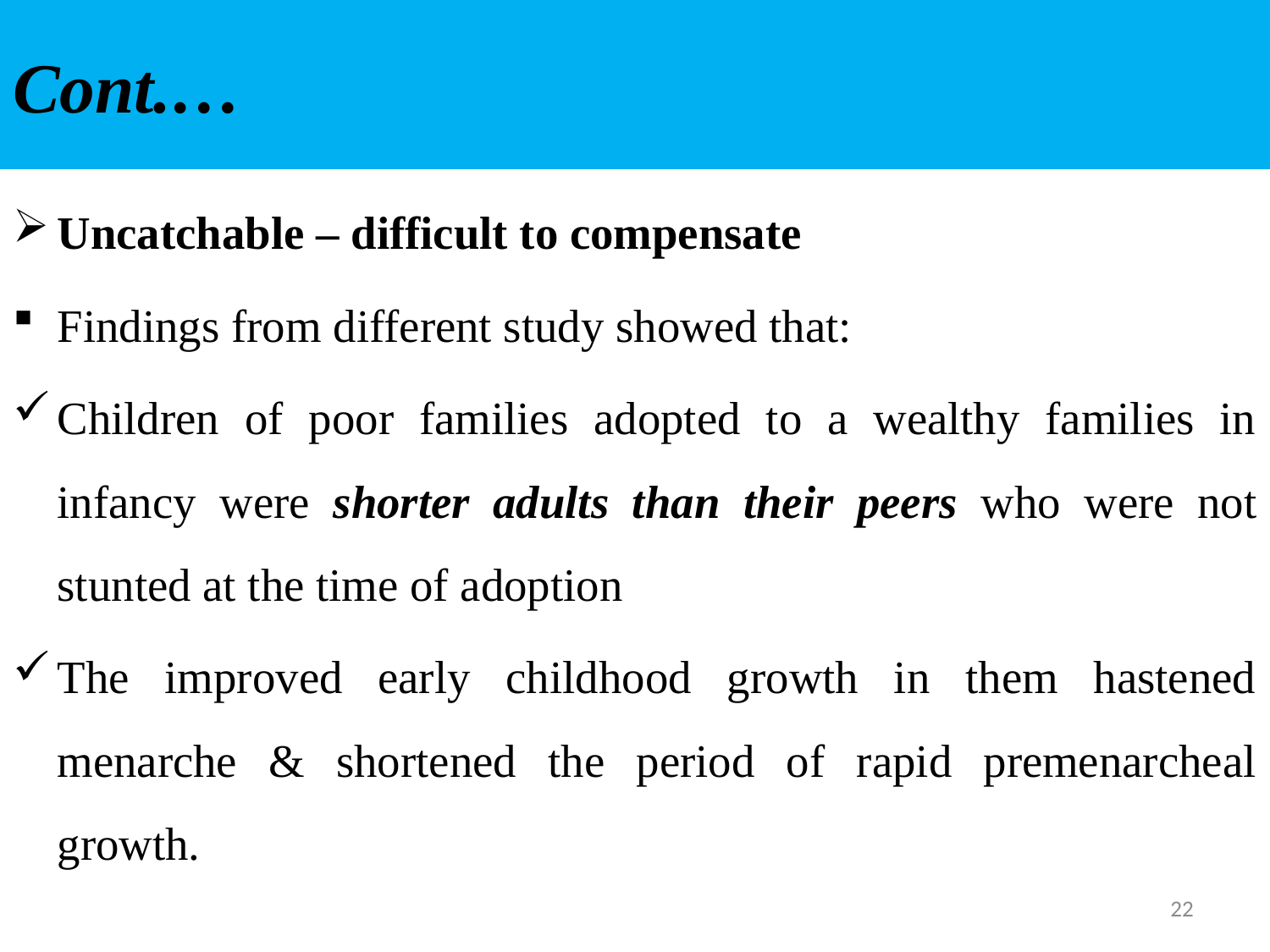

# Cont.…
Uncatchable – difficult to compensate
Findings from different study showed that:
Children of poor families adopted to a wealthy families in infancy were shorter adults than their peers who were not stunted at the time of adoption
The improved early childhood growth in them hastened menarche & shortened the period of rapid premenarcheal growth.
22